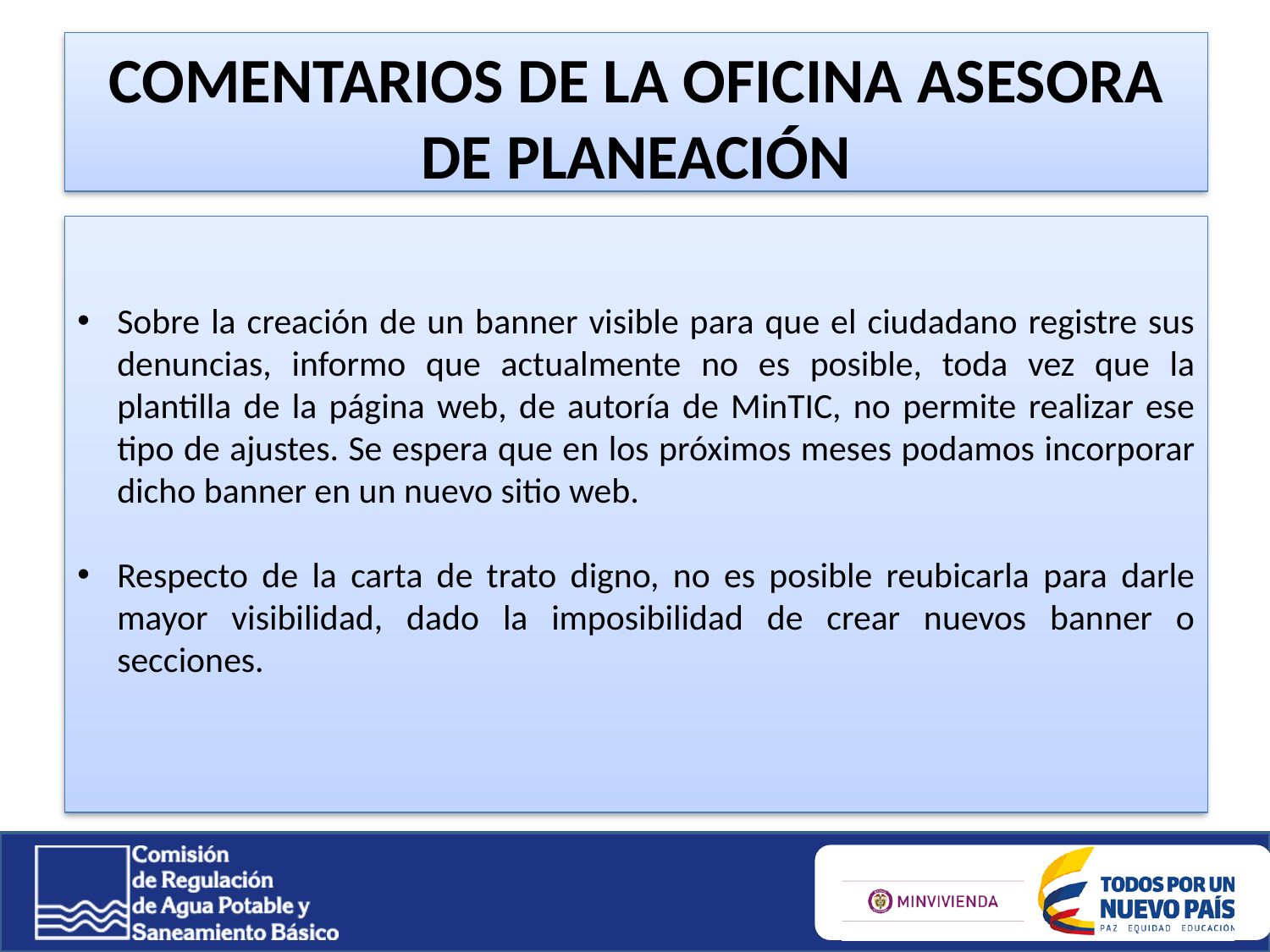

COMENTARIOS DE LA OFICINA ASESORA DE PLANEACIÓN

Sobre la creación de un banner visible para que el ciudadano registre sus denuncias, informo que actualmente no es posible, toda vez que la plantilla de la página web, de autoría de MinTIC, no permite realizar ese tipo de ajustes. Se espera que en los próximos meses podamos incorporar dicho banner en un nuevo sitio web.

Respecto de la carta de trato digno, no es posible reubicarla para darle mayor visibilidad, dado la imposibilidad de crear nuevos banner o secciones.